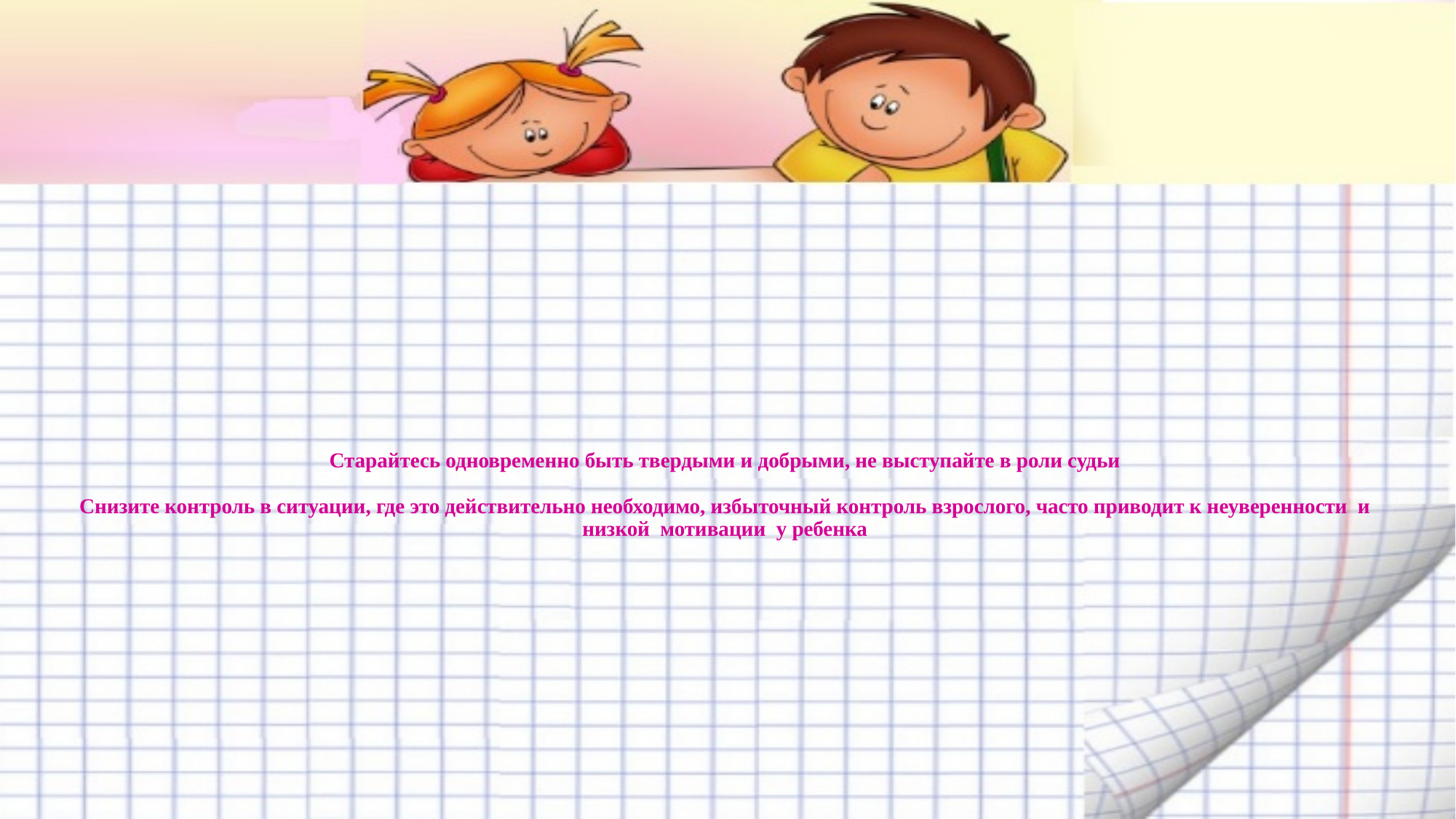

Старайтесь одновременно быть твердыми и добрыми, не выступайте в роли судьи
Снизите контроль в ситуации, где это действительно необходимо, избыточный контроль взрослого, часто приводит к неуверенности  и низкой  мотивации  у ребенка